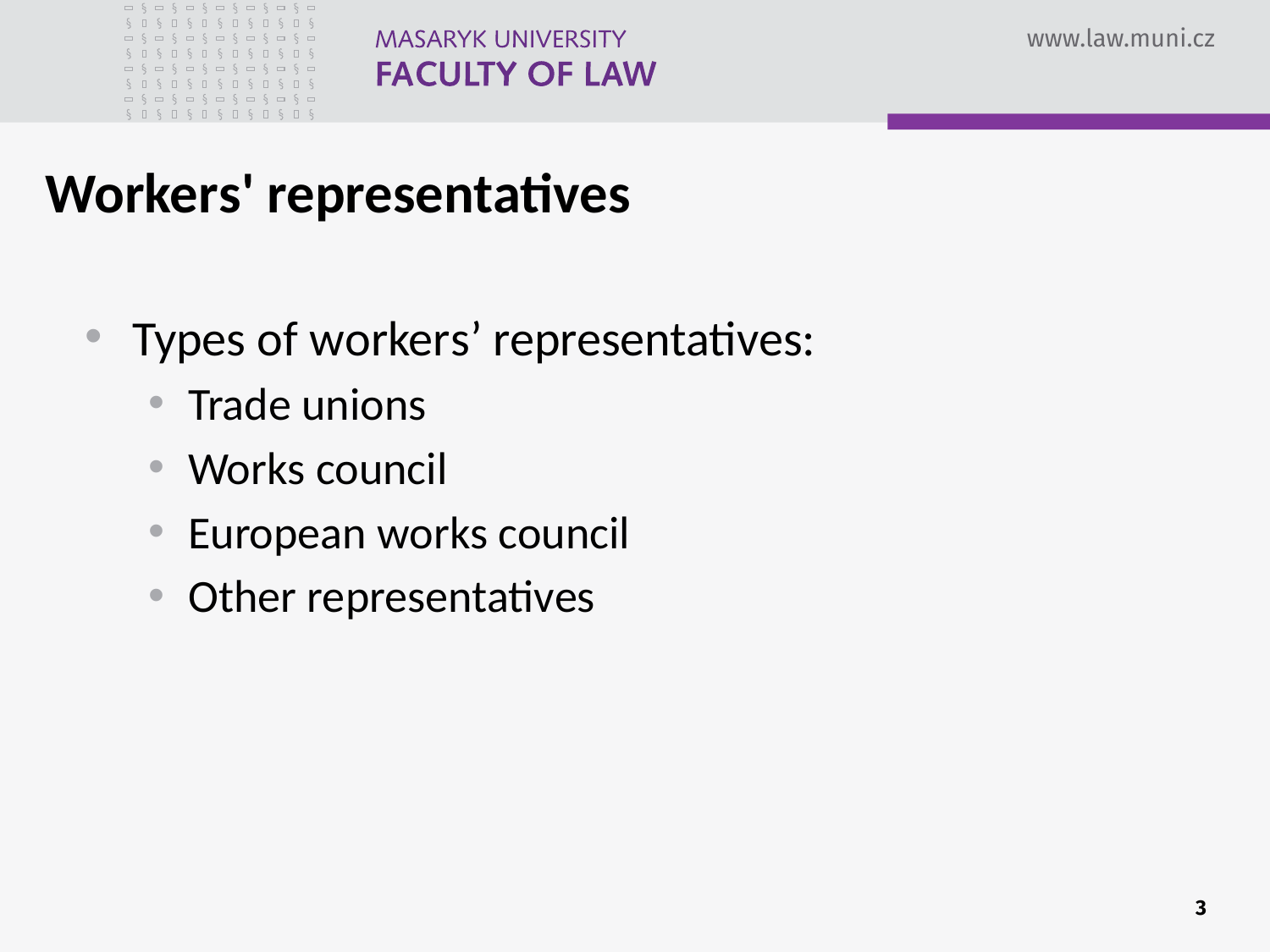

Workers' representatives

Types of workers’ representatives:
Trade unions
Works council
European works council
Other representatives
3